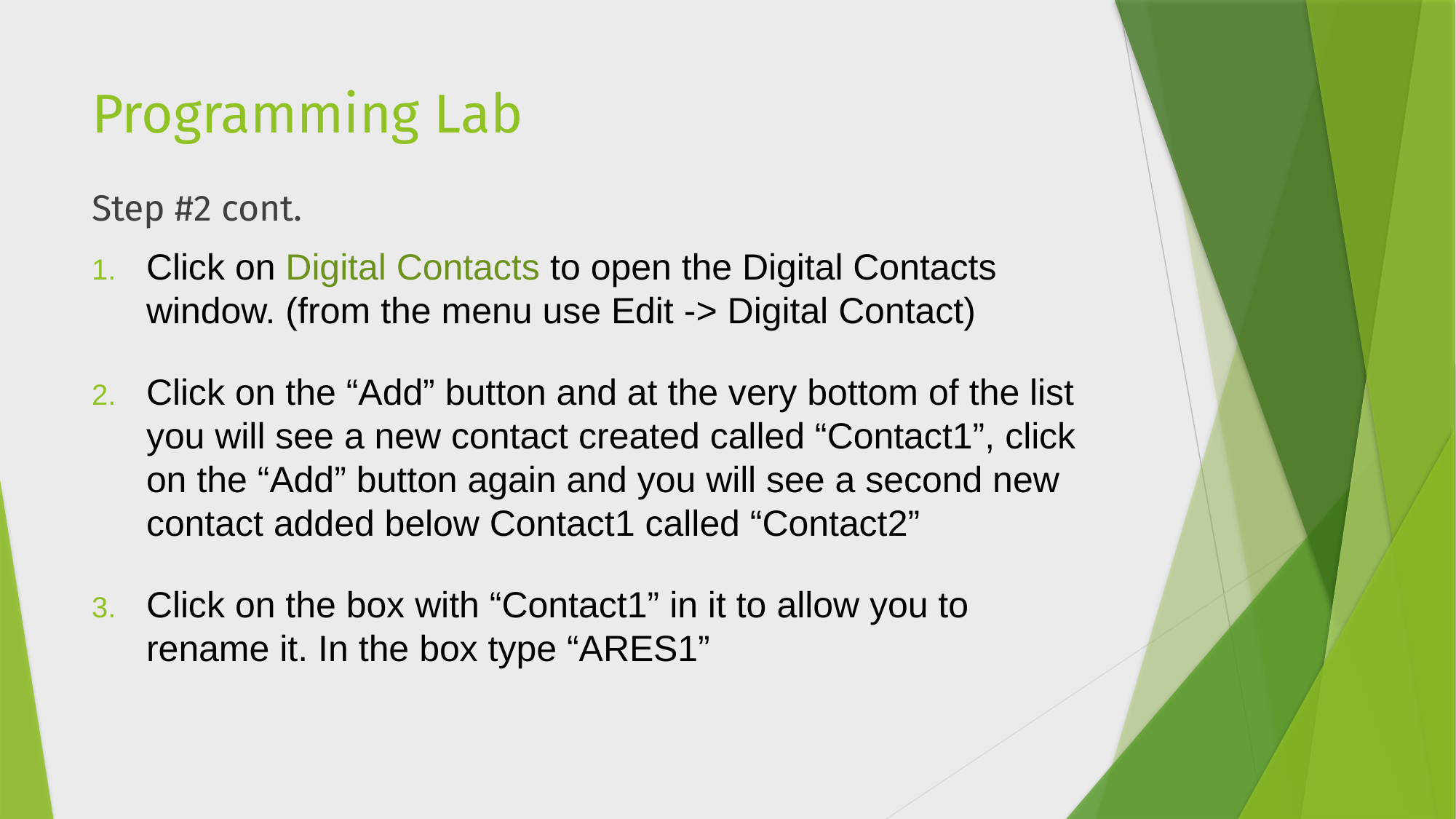

# Programming Lab
Step #2 cont.
Click on Digital Contacts to open the Digital Contacts window. (from the menu use Edit -> Digital Contact)
Click on the “Add” button and at the very bottom of the list you will see a new contact created called “Contact1”, click on the “Add” button again and you will see a second new contact added below Contact1 called “Contact2”
Click on the box with “Contact1” in it to allow you to rename it. In the box type “ARES1”